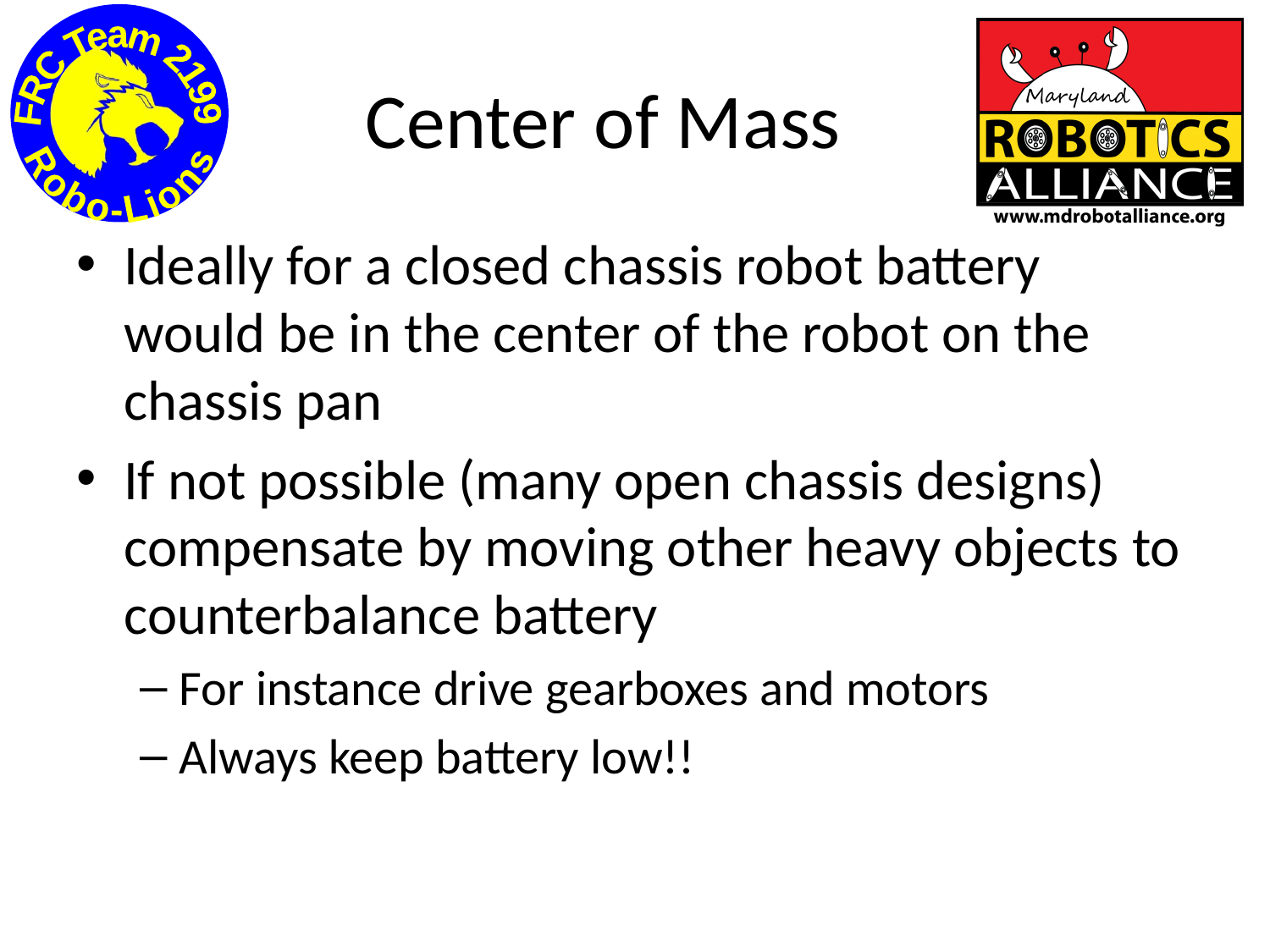

# Center of Mass
Ideally for a closed chassis robot battery would be in the center of the robot on the chassis pan
If not possible (many open chassis designs) compensate by moving other heavy objects to counterbalance battery
For instance drive gearboxes and motors
Always keep battery low!!